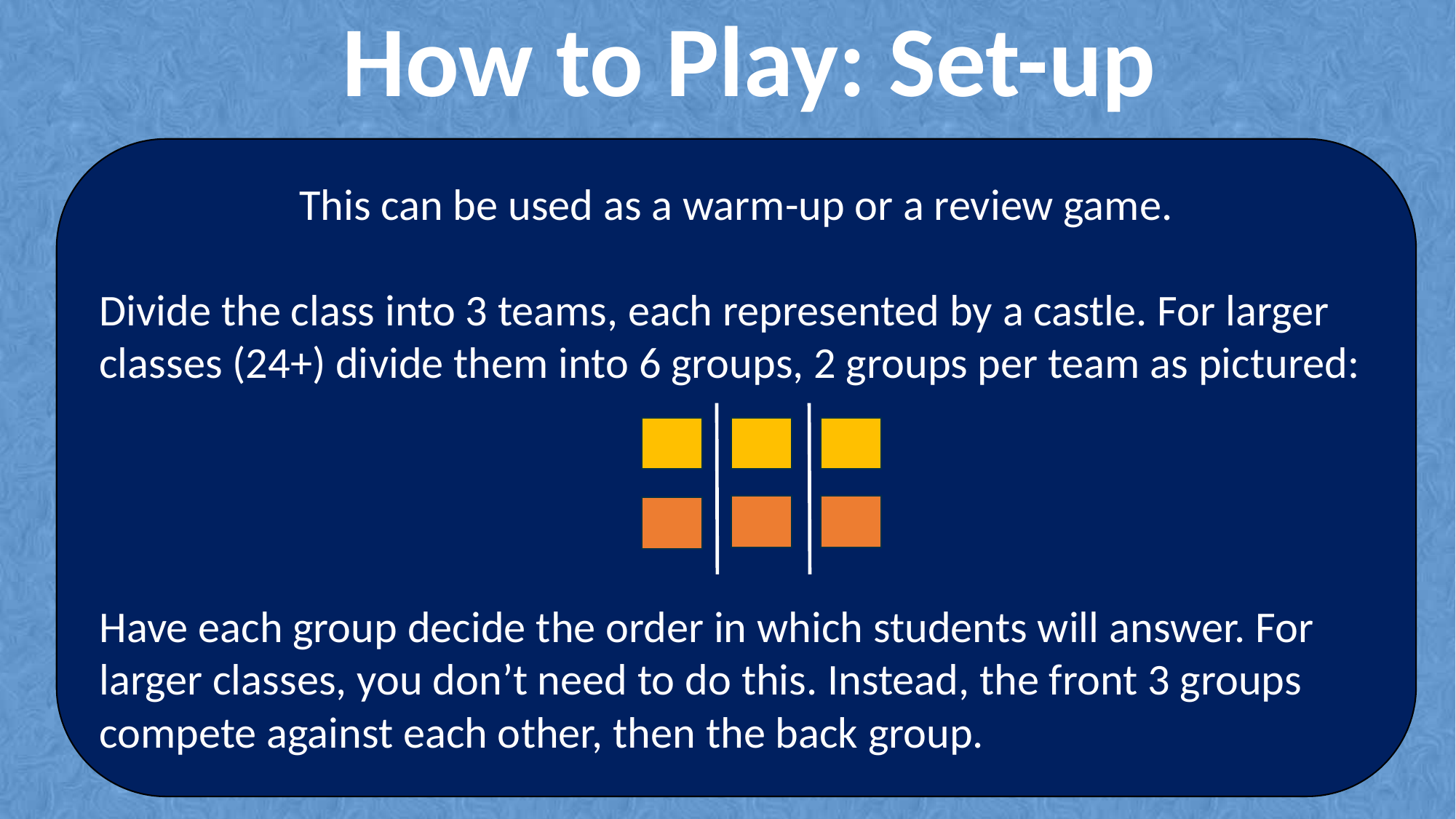

How to Play: Set-up

This can be used as a warm-up or a review game.

Divide the class into 3 teams, each represented by a castle. For larger classes (24+) divide them into 6 groups, 2 groups per team as pictured:

Have each group decide the order in which students will answer. For larger classes, you don’t need to do this. Instead, the front 3 groups compete against each other, then the back group.